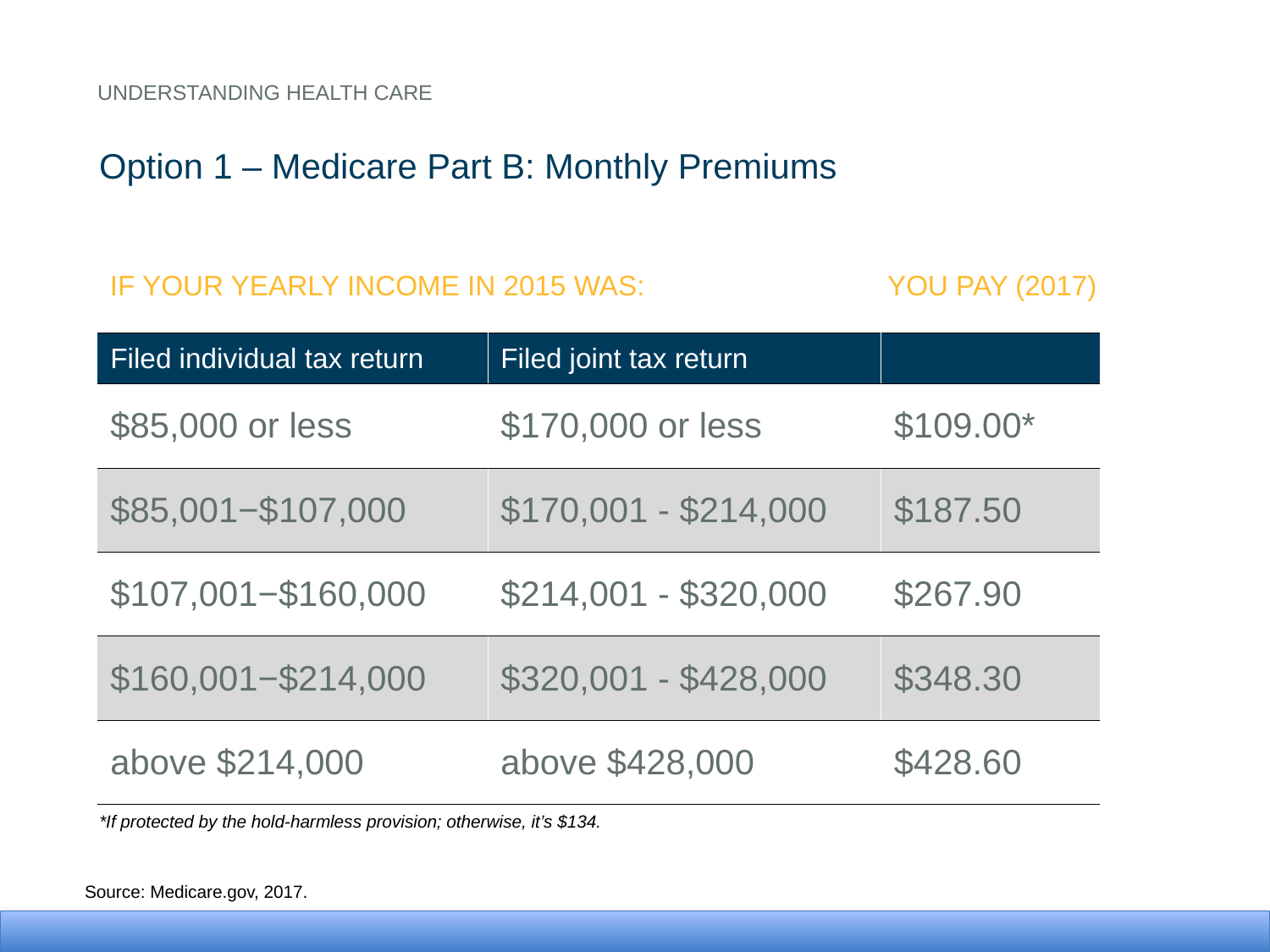

Understanding health care
Option 1 – Medicare Part B: Monthly Premiums
If Your Yearly Income in 2015 was:
You pay (2017)
| Filed individual tax return | Filed joint tax return |  |
| --- | --- | --- |
| $85,000 or less | $170,000 or less | $109.00\* |
| $85,001−$107,000 | $170,001 - $214,000 | $187.50 |
| $107,001−$160,000 | $214,001 - $320,000 | $267.90 |
| $160,001−$214,000 | $320,001 - $428,000 | $348.30 |
| above $214,000 | above $428,000 | $428.60 |
*If protected by the hold-harmless provision; otherwise, it’s $134.
Source: Medicare.gov, 2017.

19